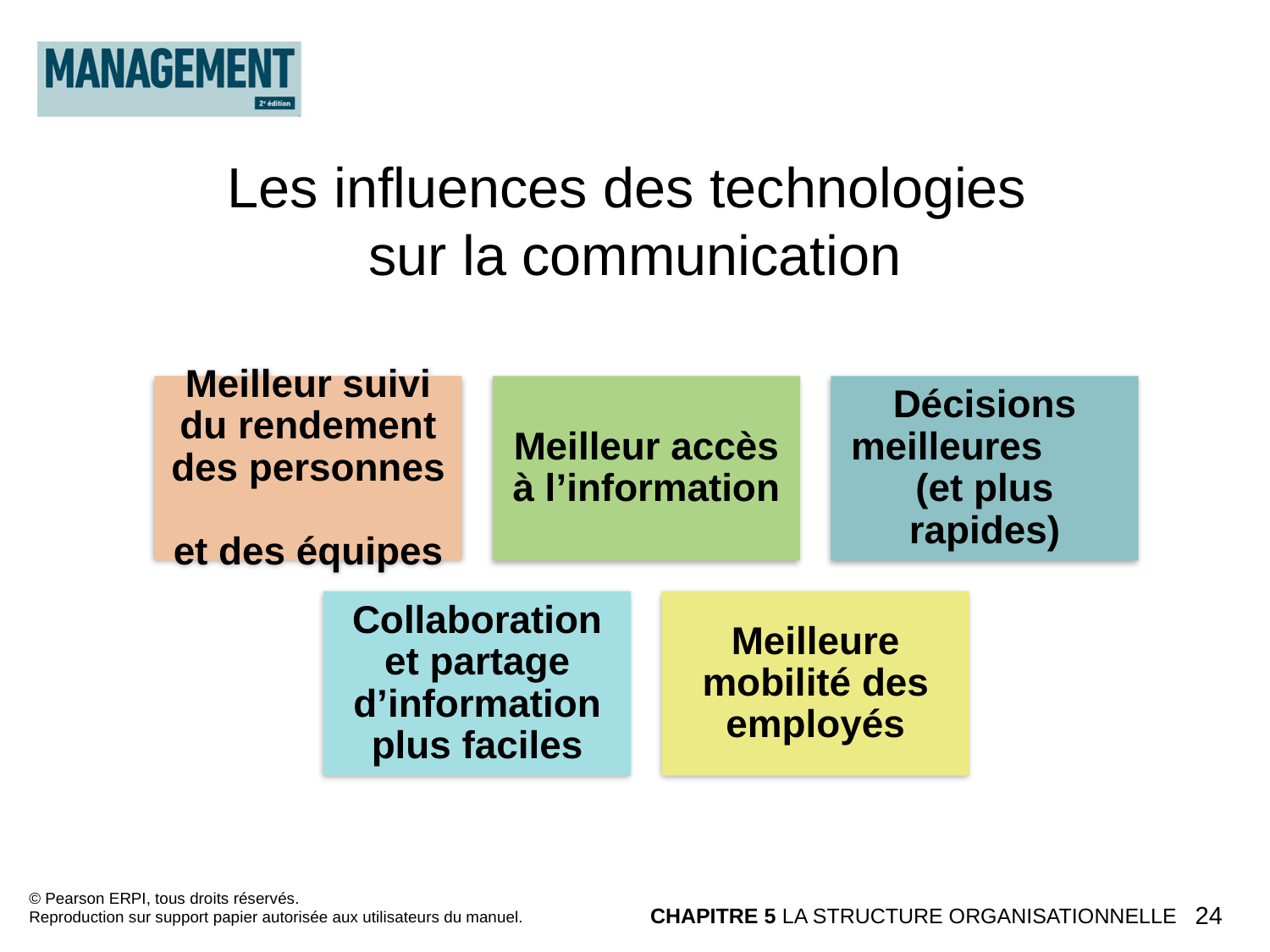

Les influences des technologies
sur la communication
Meilleur suivi du rendement des personnes
et des équipes
Meilleur accès à l’information
Décisions meilleures        (et plus rapides)
Collaboration et partage d’information plus faciles
Meilleure mobilité des employés
© Pearson ERPI, tous droits réservés.
Reproduction sur support papier autorisée aux utilisateurs du manuel.

CHAPITRE 5 LA STRUCTURE ORGANISATIONNELLE
24